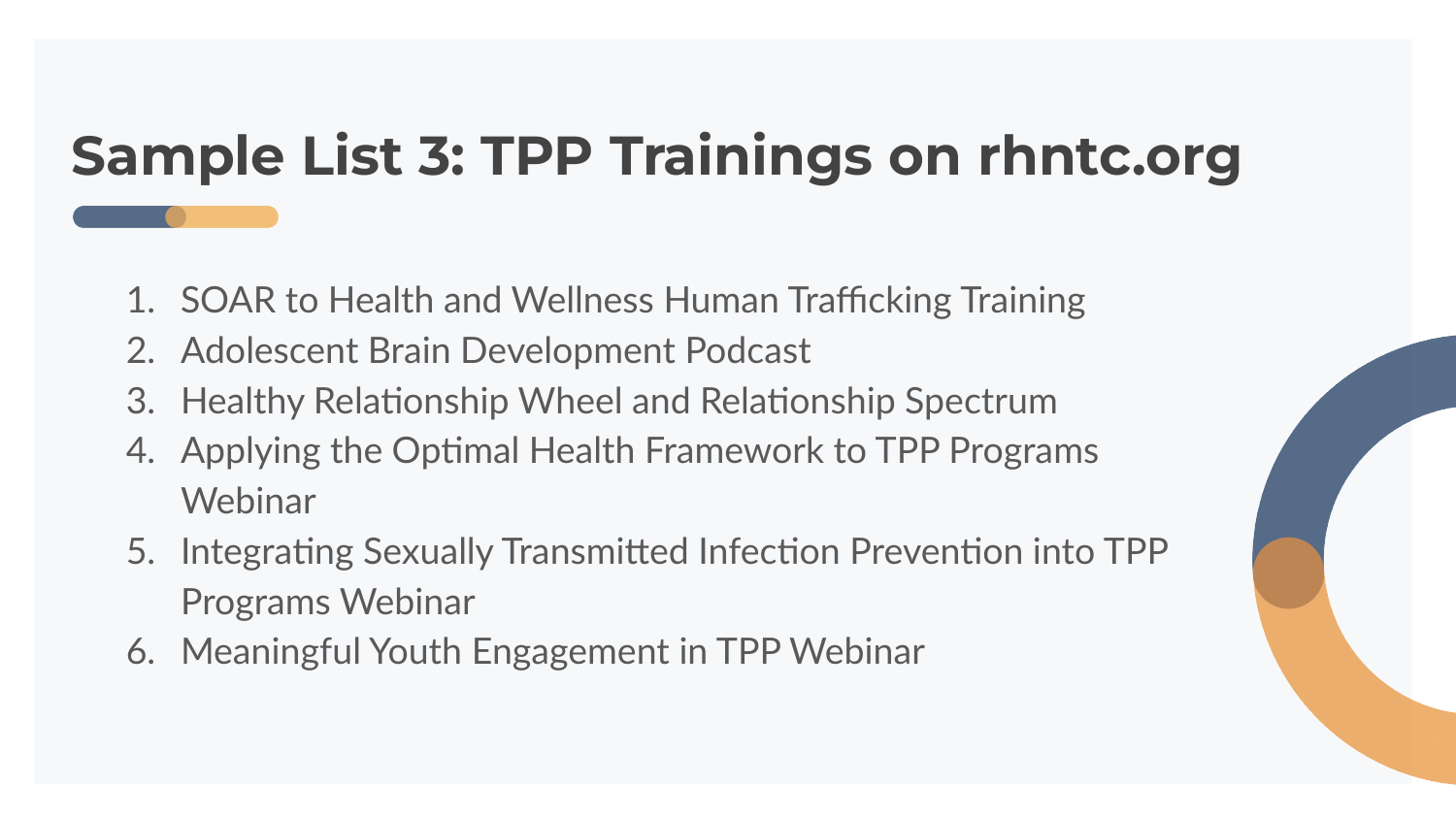

# Sample List 3: TPP Trainings on rhntc.org
SOAR to Health and Wellness Human Trafficking Training
Adolescent Brain Development Podcast
Healthy Relationship Wheel and Relationship Spectrum
Applying the Optimal Health Framework to TPP Programs Webinar
Integrating Sexually Transmitted Infection Prevention into TPP Programs Webinar
Meaningful Youth Engagement in TPP Webinar